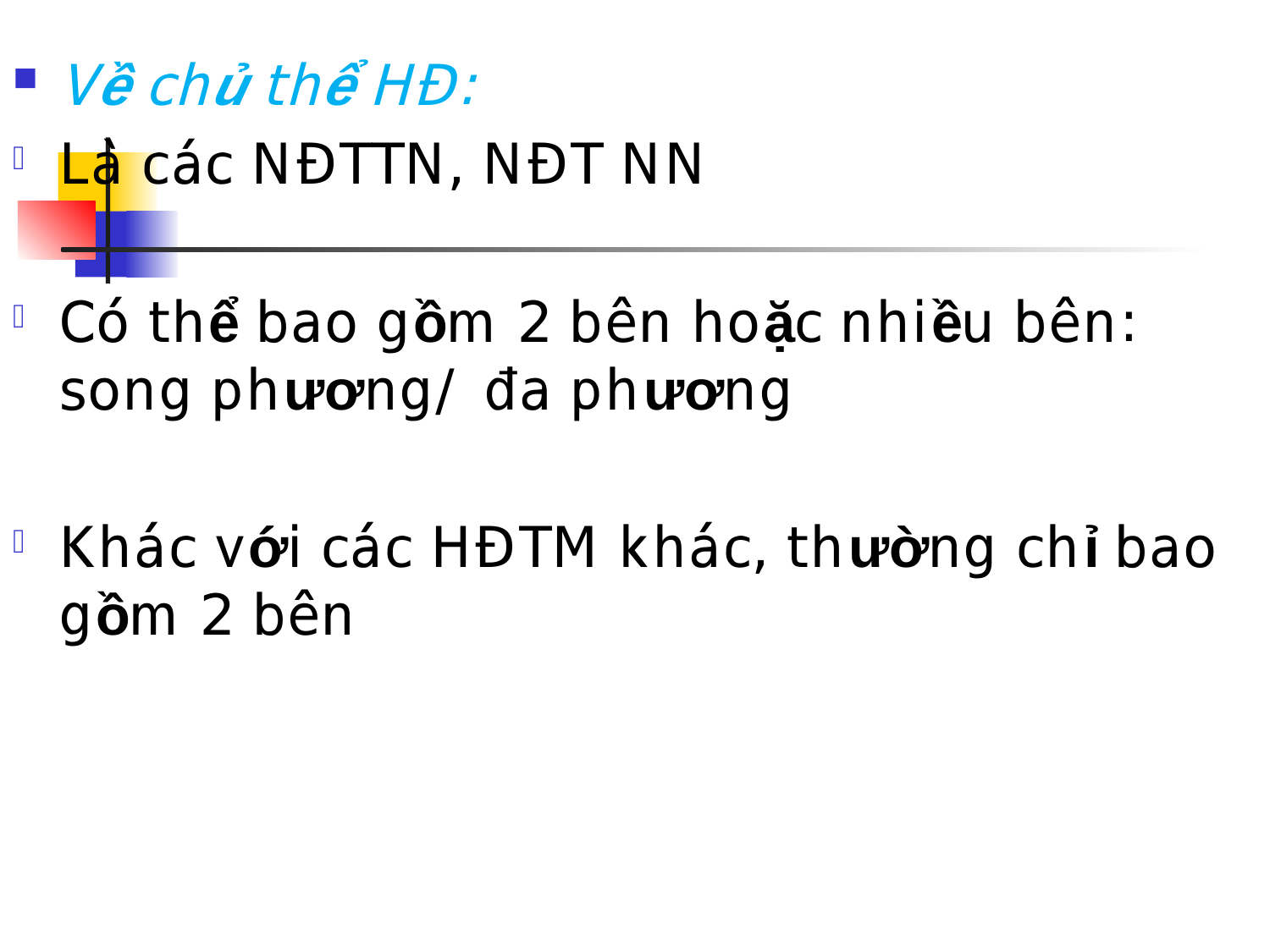

#
Về chủ thể HĐ:
Là các NĐTTN, NĐT NN

Có thể bao gồm 2 bên hoặc nhiều bên: song phương/ đa phương

Khác với các HĐTM khác, thường chỉ bao gồm 2 bên